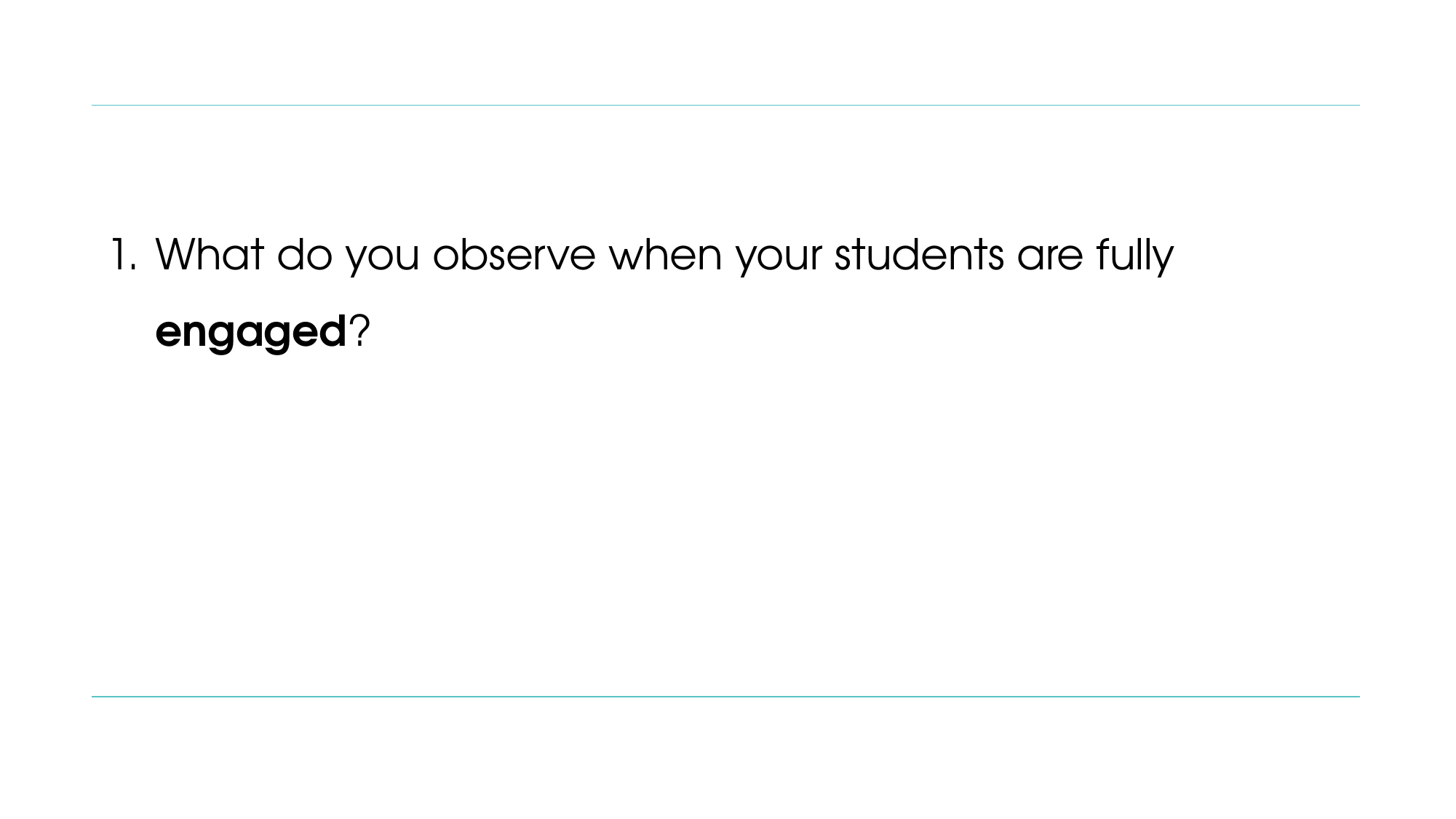

What do you observe when your students are fully engaged?